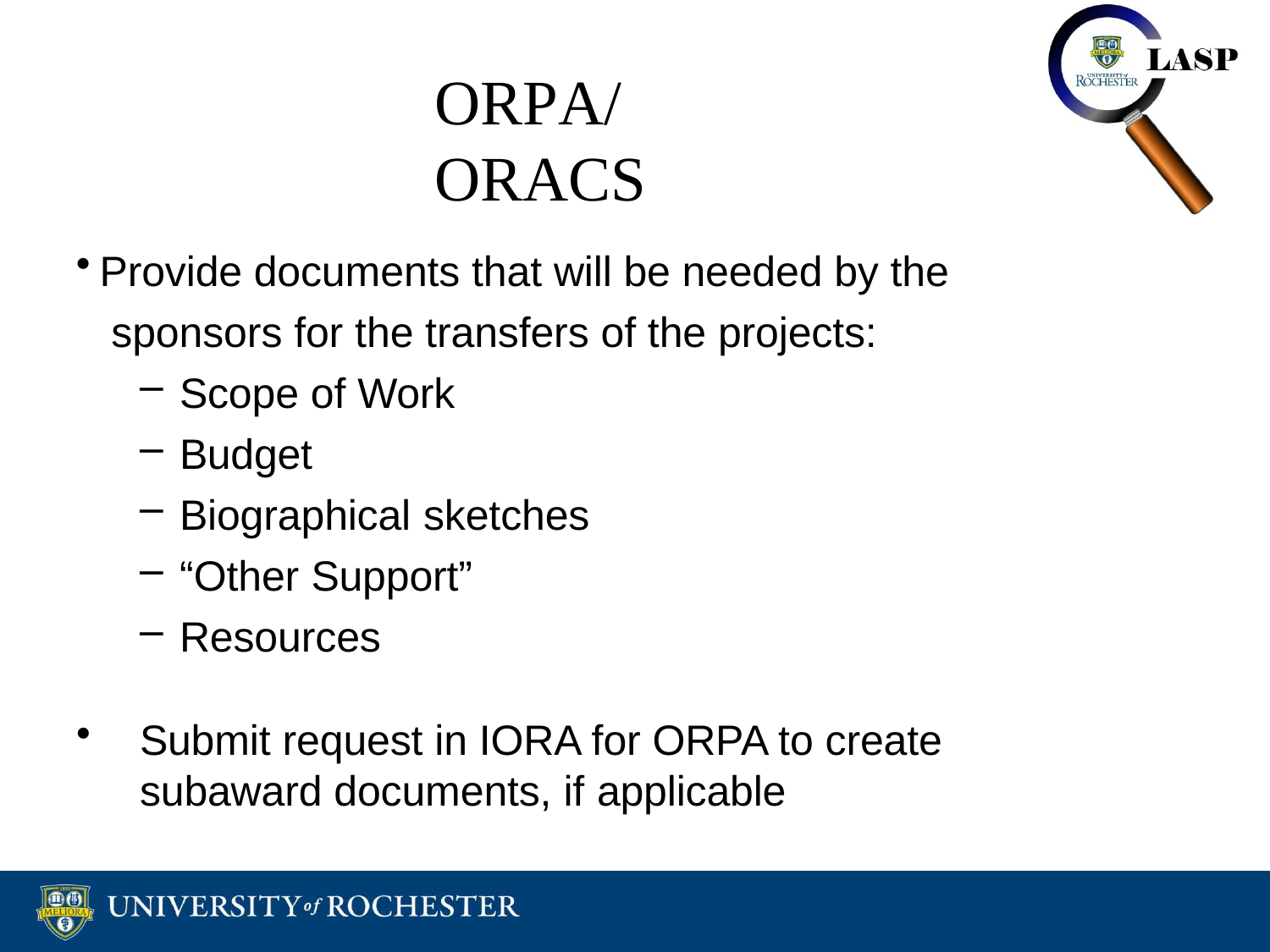

# ORPA/ORACS
Provide documents that will be needed by the  sponsors for the transfers of the projects:
Scope of Work
Budget
Biographical sketches
“Other Support”
Resources

Submit request in IORA for ORPA to create subaward documents, if applicable